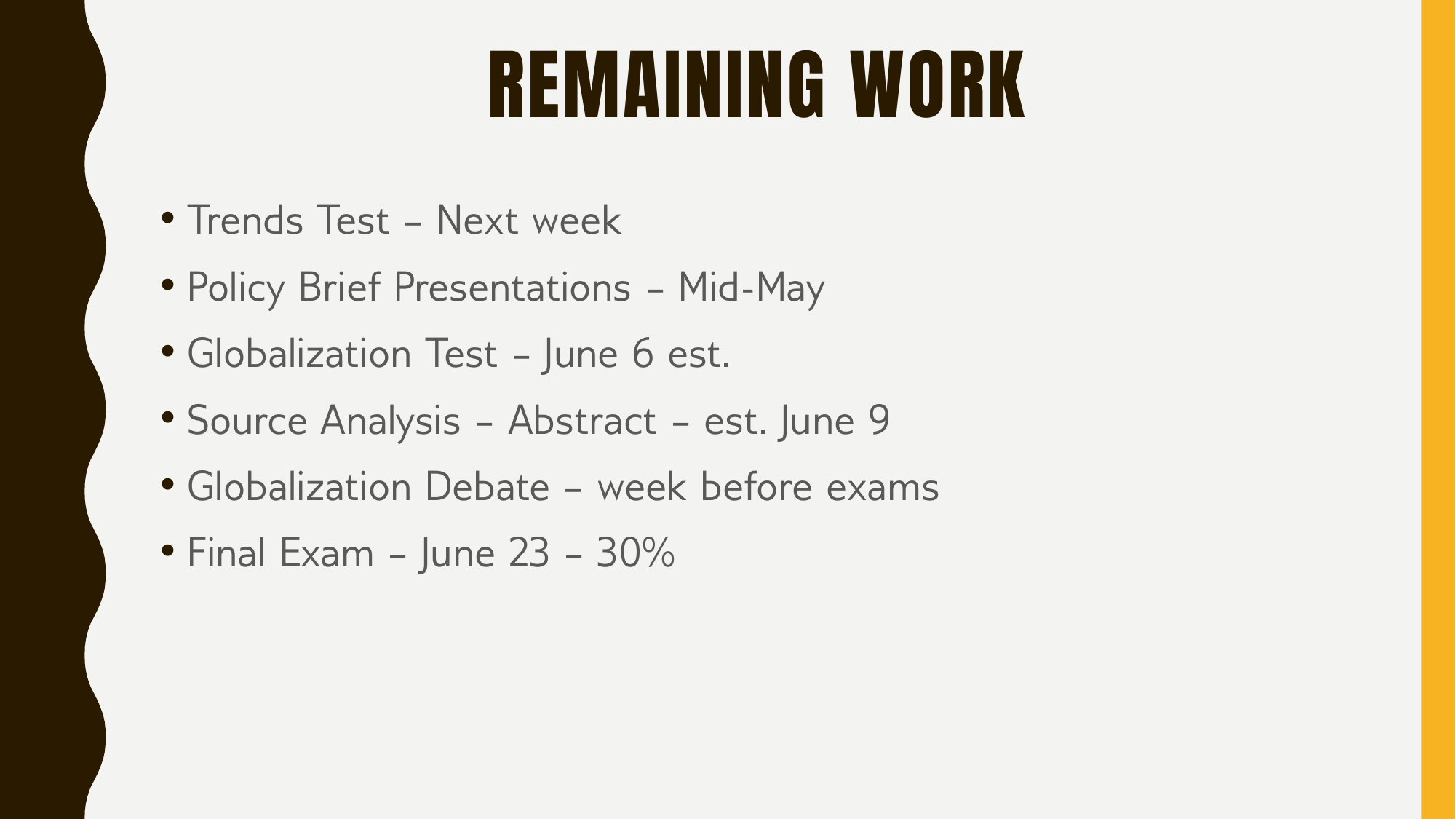

# Remaining work
Trends Test – Next week
Policy Brief Presentations – Mid-May
Globalization Test – June 6 est.
Source Analysis – Abstract – est. June 9
Globalization Debate – week before exams
Final Exam – June 23 – 30%